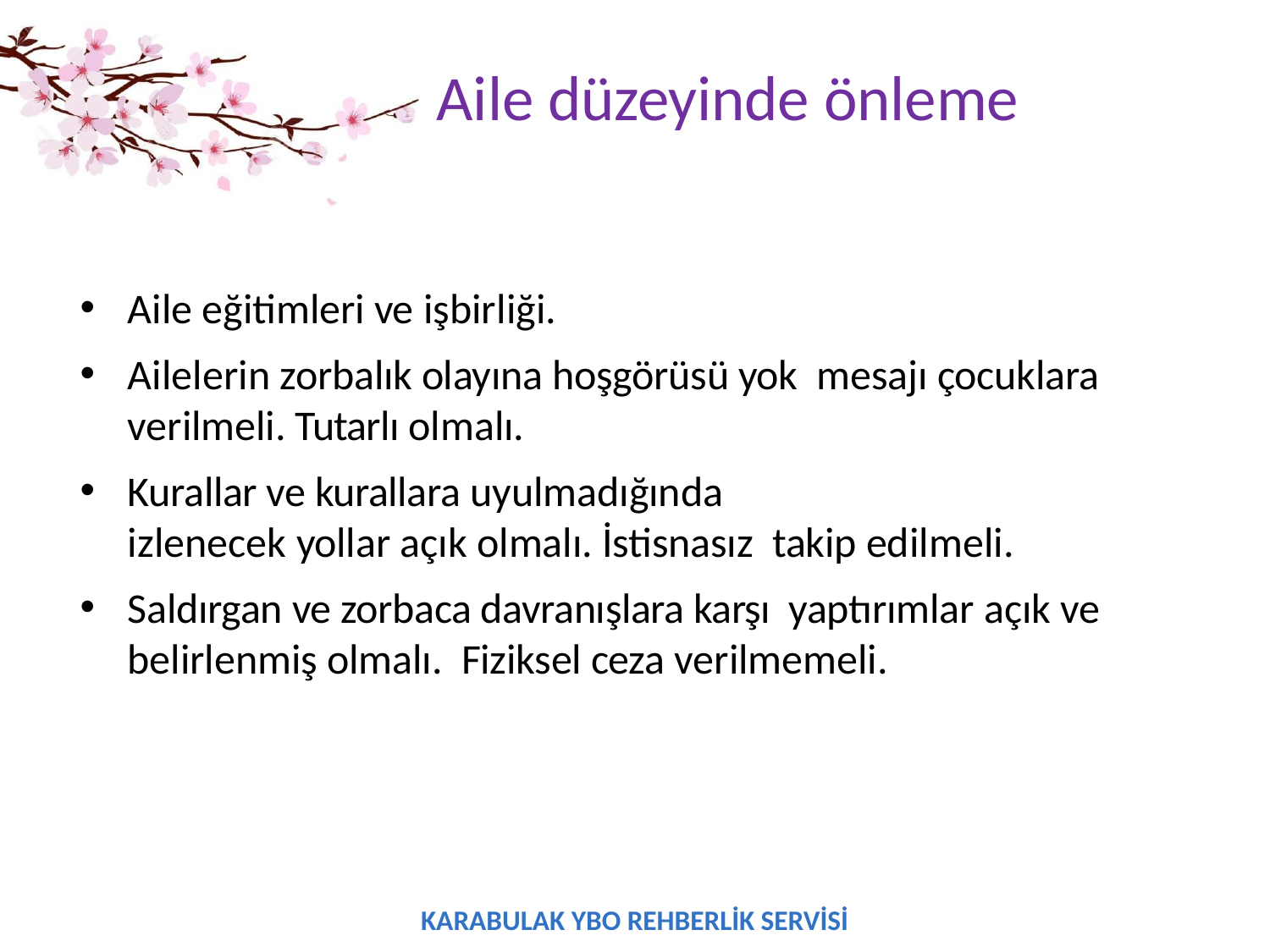

# Aile düzeyinde önleme
Aile eğitimleri ve işbirliği.
Ailelerin zorbalık olayına hoşgörüsü yok  mesajı çocuklara verilmeli. Tutarlı olmalı.
Kurallar ve kurallara uyulmadığında
izlenecek yollar açık olmalı. İstisnasız  takip edilmeli.
Saldırgan ve zorbaca davranışlara karşı  yaptırımlar açık ve belirlenmiş olmalı.  Fiziksel ceza verilmemeli.
KARABULAK YBO REHBERLİK SERVİSİ